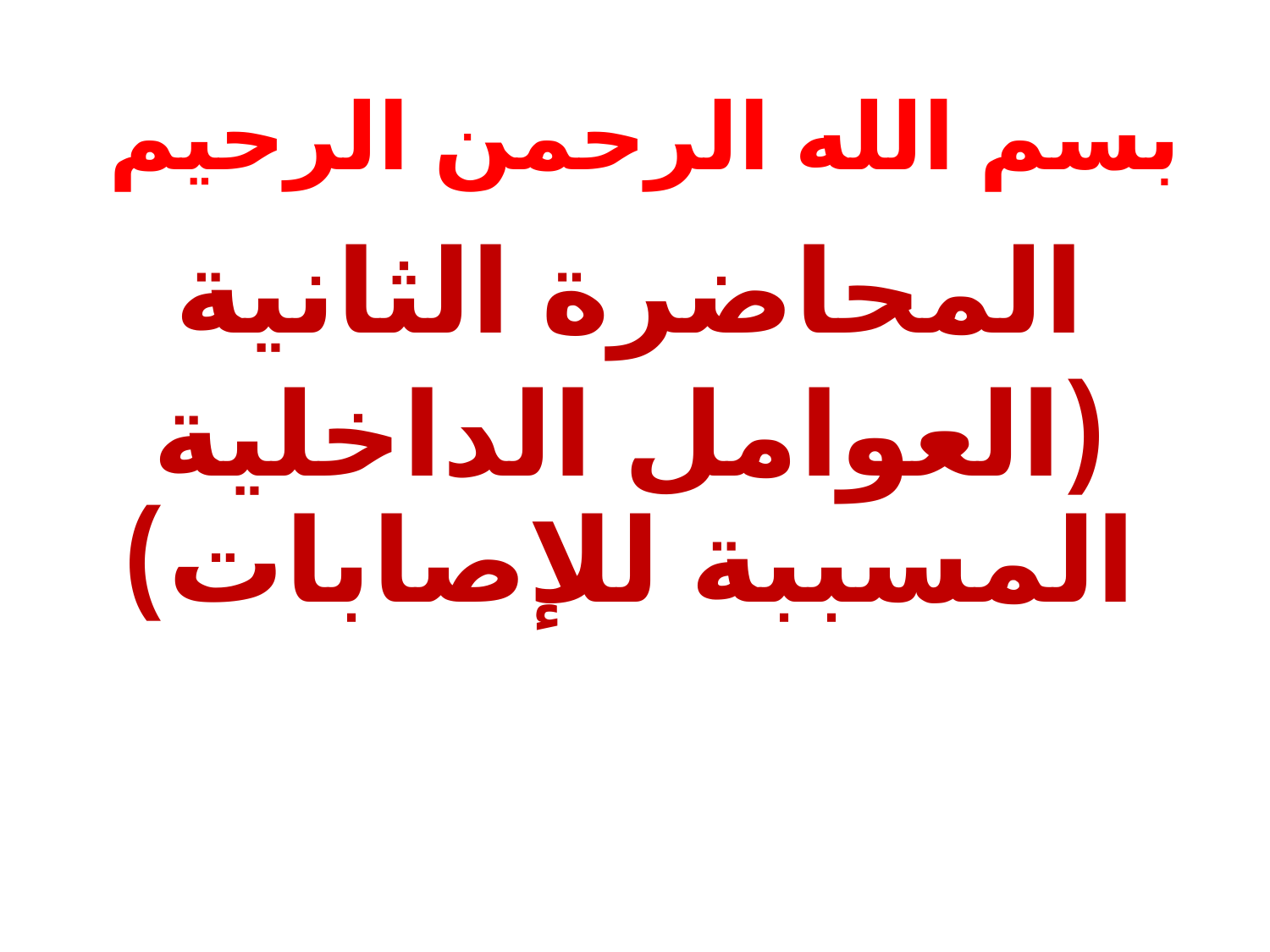

# بسم الله الرحمن الرحيم
المحاضرة الثانية
(العوامل الداخلية المسببة للإصابات)